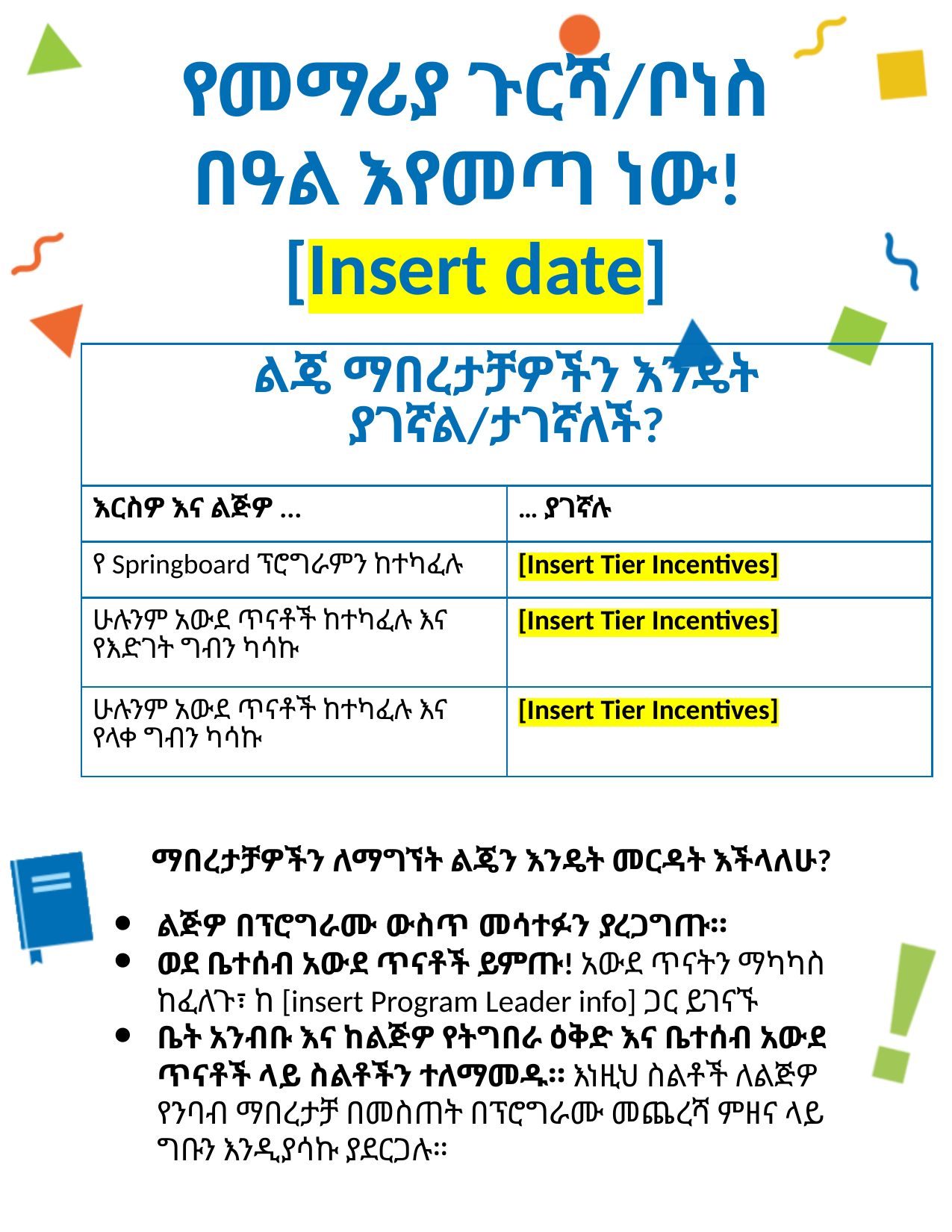

የመማሪያ ጉርሻ/ቦነስ በዓል እየመጣ ነው!
[Insert date]
| ልጄ ማበረታቻዎችን እንዴት ያገኛል/ታገኛለች? |  |
| --- | --- |
| እርስዎ እና ልጅዎ ... | … ያገኛሉ |
| የ Springboard ፕሮግራምን ከተካፈሉ | [Insert Tier Incentives] |
| ሁሉንም አውደ ጥናቶች ከተካፈሉ እና የእድገት ግብን ካሳኩ | [Insert Tier Incentives] |
| ሁሉንም አውደ ጥናቶች ከተካፈሉ እና የላቀ ግብን ካሳኩ | [Insert Tier Incentives] |
ማበረታቻዎችን ለማግኘት ልጄን እንዴት መርዳት እችላለሁ?
ልጅዎ በፕሮግራሙ ውስጥ መሳተፉን ያረጋግጡ።
ወደ ቤተሰብ አውደ ጥናቶች ይምጡ! አውደ ጥናትን ማካካስ ከፈለጉ፣ ከ [insert Program Leader info] ጋር ይገናኙ
ቤት አንብቡ እና ከልጅዎ የትግበራ ዕቅድ እና ቤተሰብ አውደ ጥናቶች ላይ ስልቶችን ተለማመዱ። እነዚህ ስልቶች ለልጅዎ የንባብ ማበረታቻ በመስጠት በፕሮግራሙ መጨረሻ ምዘና ላይ ግቡን እንዲያሳኩ ያደርጋሉ።